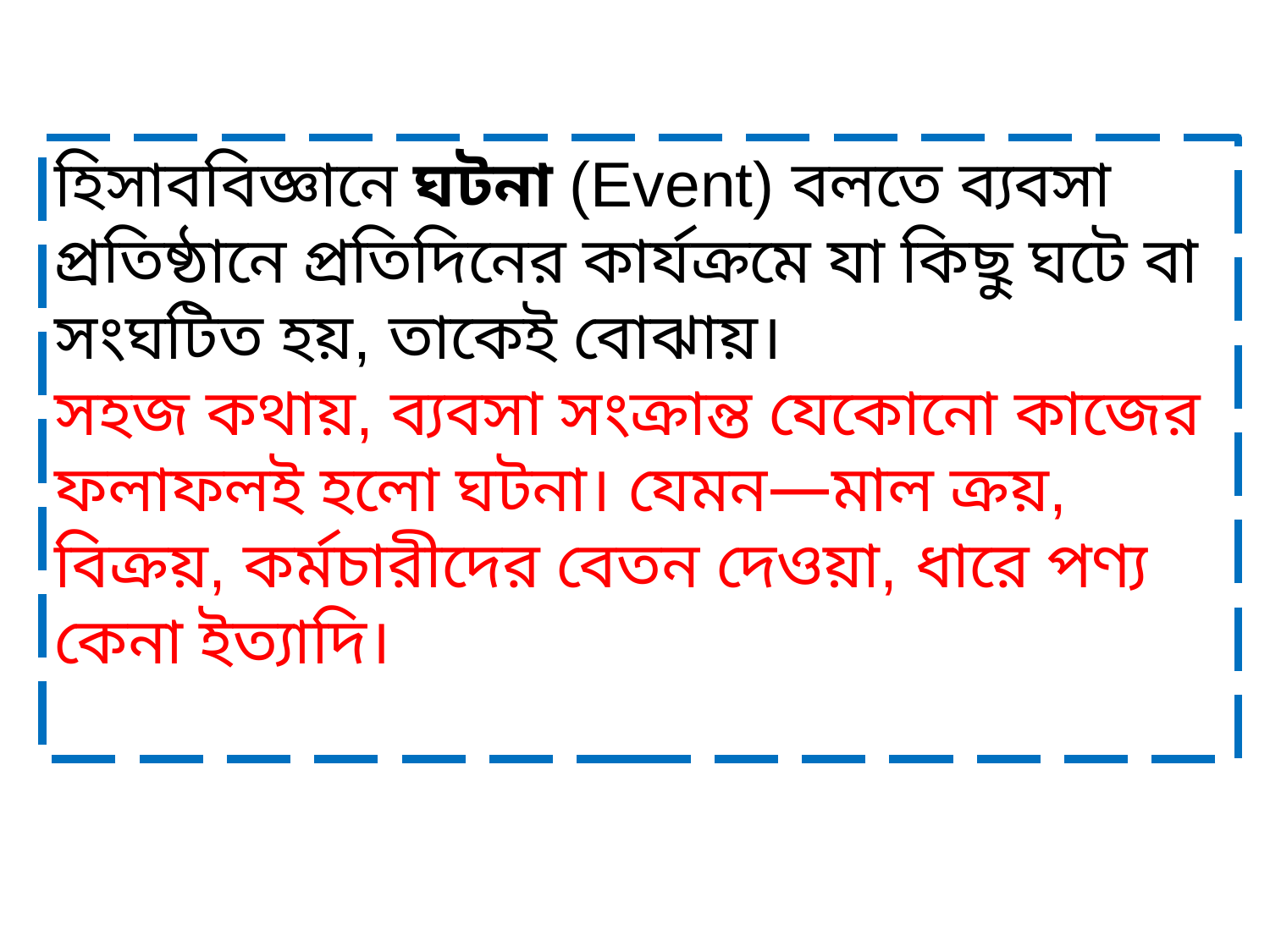

হিসাববিজ্ঞানে ঘটনা (Event) বলতে ব্যবসা প্রতিষ্ঠানে প্রতিদিনের কার্যক্রমে যা কিছু ঘটে বা সংঘটিত হয়, তাকেই বোঝায়।
সহজ কথায়, ব্যবসা সংক্রান্ত যেকোনো কাজের ফলাফলই হলো ঘটনা। যেমন—মাল ক্রয়, বিক্রয়, কর্মচারীদের বেতন দেওয়া, ধারে পণ্য কেনা ইত্যাদি।